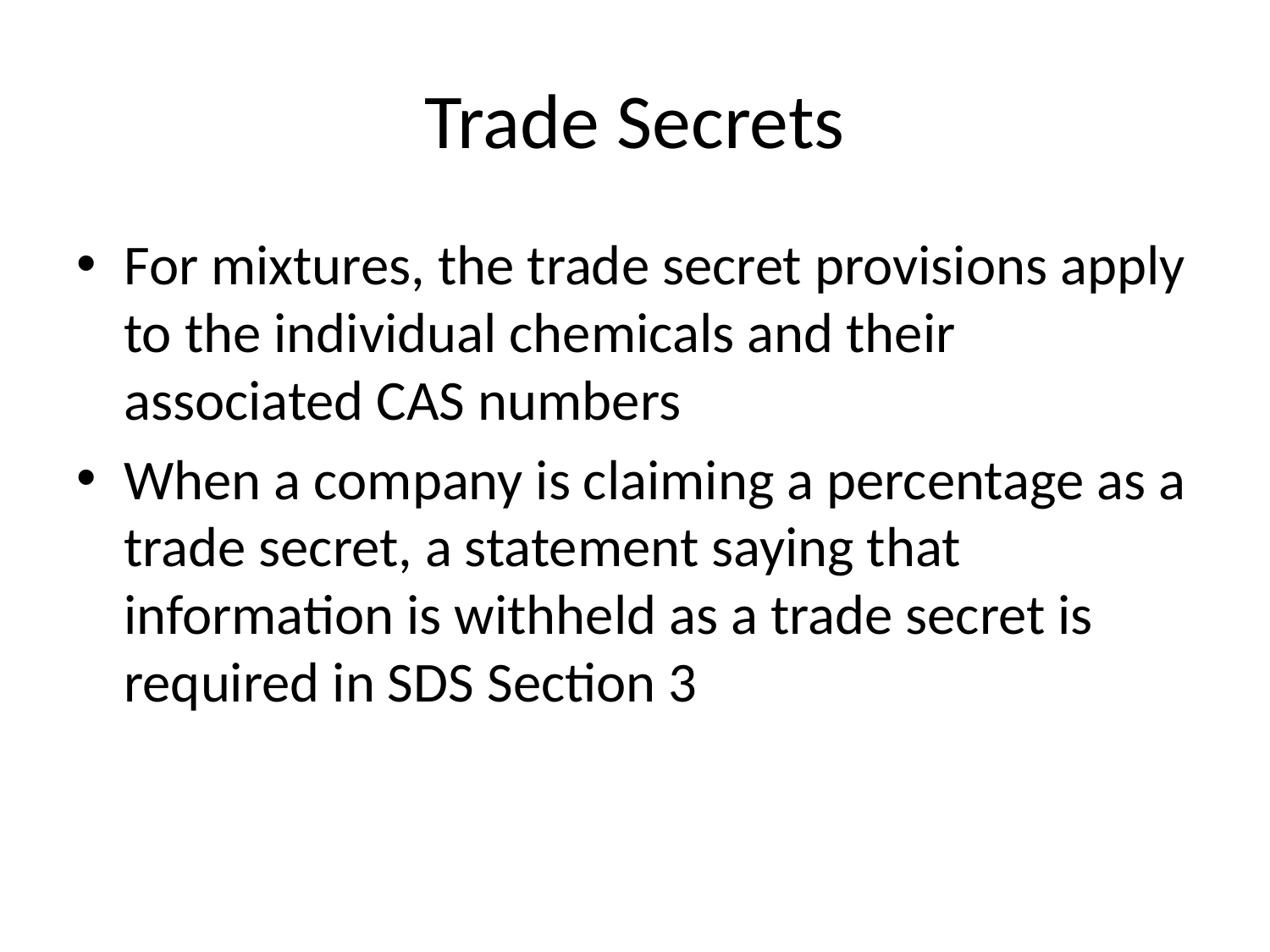

# Trade Secrets
For mixtures, the trade secret provisions apply to the individual chemicals and their associated CAS numbers
When a company is claiming a percentage as a trade secret, a statement saying that information is withheld as a trade secret is required in SDS Section 3